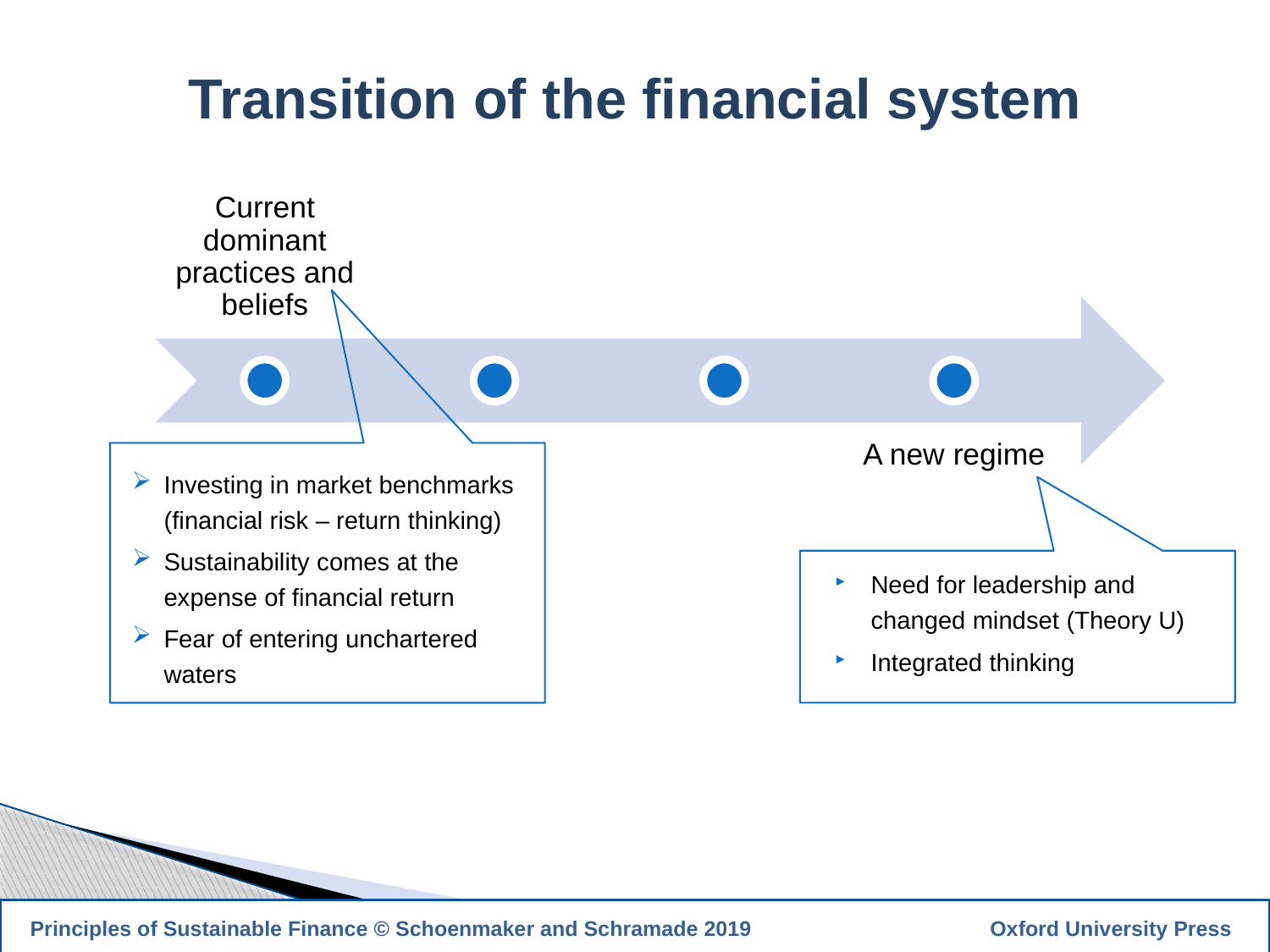

Transition of the financial system
Current dominant practices and beliefs

A new regime

Investing in market benchmarks (financial risk – return thinking)
Sustainability comes at the expense of financial return
Fear of entering unchartered waters

Need for leadership and changed mindset (Theory U)
Integrated thinking
11

   Principles of Sustainable Finance © Schoenmaker and Schramade 2019		               Oxford University Press